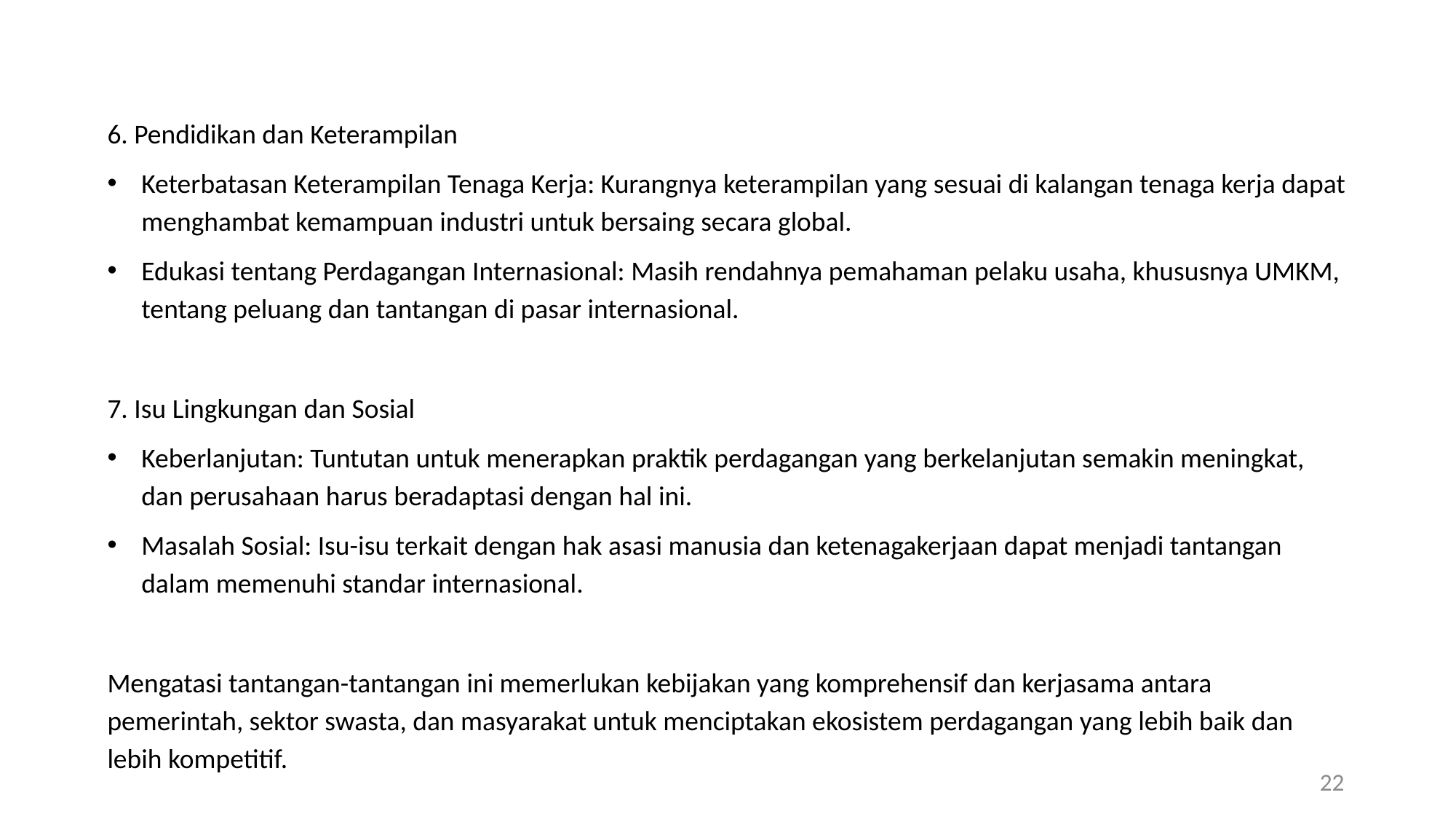

6. Pendidikan dan Keterampilan
Keterbatasan Keterampilan Tenaga Kerja: Kurangnya keterampilan yang sesuai di kalangan tenaga kerja dapat menghambat kemampuan industri untuk bersaing secara global.
Edukasi tentang Perdagangan Internasional: Masih rendahnya pemahaman pelaku usaha, khususnya UMKM, tentang peluang dan tantangan di pasar internasional.

7. Isu Lingkungan dan Sosial
Keberlanjutan: Tuntutan untuk menerapkan praktik perdagangan yang berkelanjutan semakin meningkat, dan perusahaan harus beradaptasi dengan hal ini.
Masalah Sosial: Isu-isu terkait dengan hak asasi manusia dan ketenagakerjaan dapat menjadi tantangan dalam memenuhi standar internasional.

Mengatasi tantangan-tantangan ini memerlukan kebijakan yang komprehensif dan kerjasama antara pemerintah, sektor swasta, dan masyarakat untuk menciptakan ekosistem perdagangan yang lebih baik dan lebih kompetitif.

22